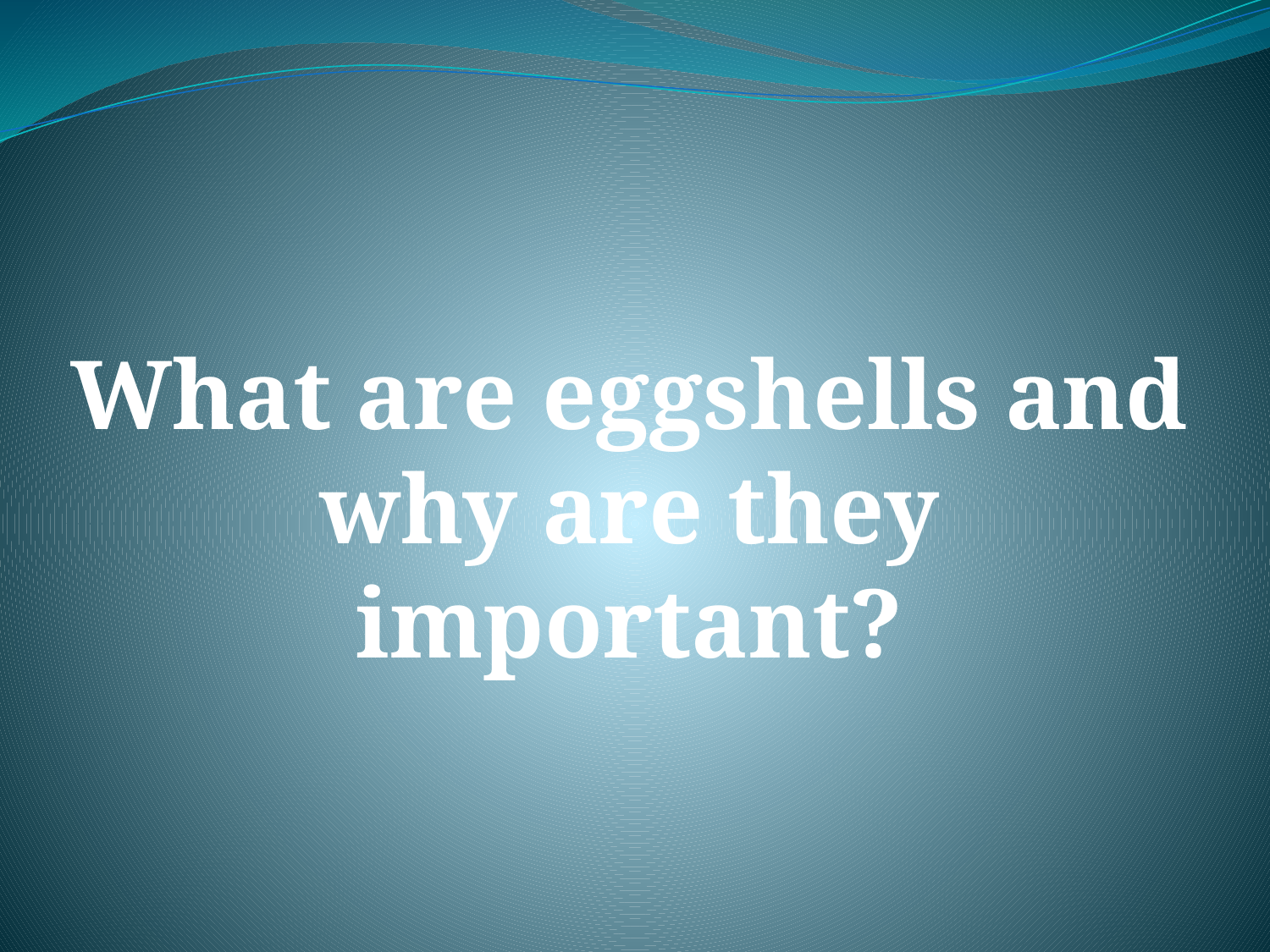

What are eggshells and why are they important?